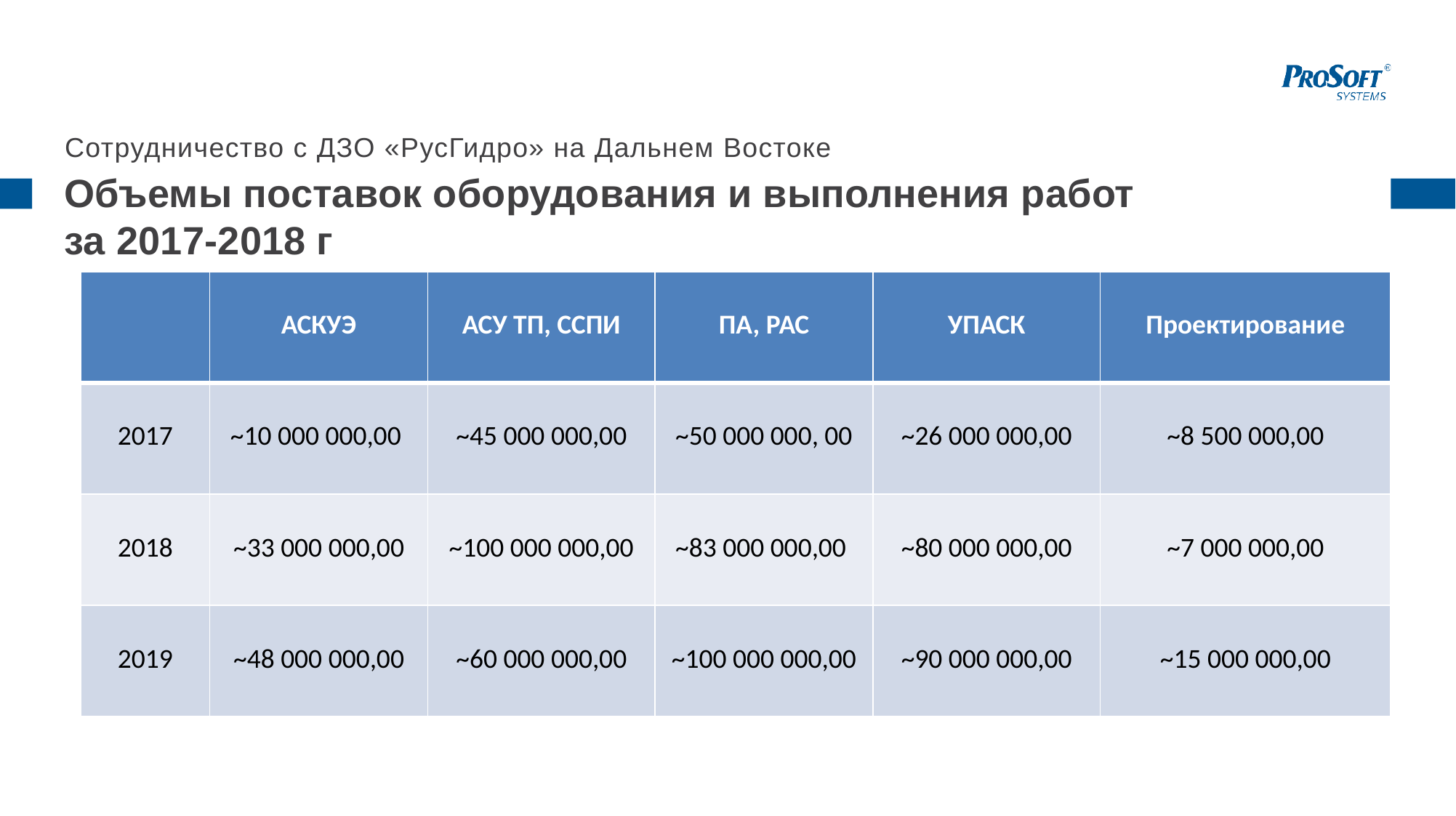

# Сотрудничество с ДЗО «РусГидро» на Дальнем Востоке
Объемы поставок оборудования и выполнения работ за 2017-2018 г

|  | АСКУЭ | АСУ ТП, ССПИ | ПА, РАС | УПАСК | Проектирование |
| --- | --- | --- | --- | --- | --- |
| 2017 | ~10 000 000,00 | ~45 000 000,00 | ~50 000 000, 00 | ~26 000 000,00 | ~8 500 000,00 |
| 2018 | ~33 000 000,00 | ~100 000 000,00 | ~83 000 000,00 | ~80 000 000,00 | ~7 000 000,00 |
| 2019 | ~48 000 000,00 | ~60 000 000,00 | ~100 000 000,00 | ~90 000 000,00 | ~15 000 000,00 |